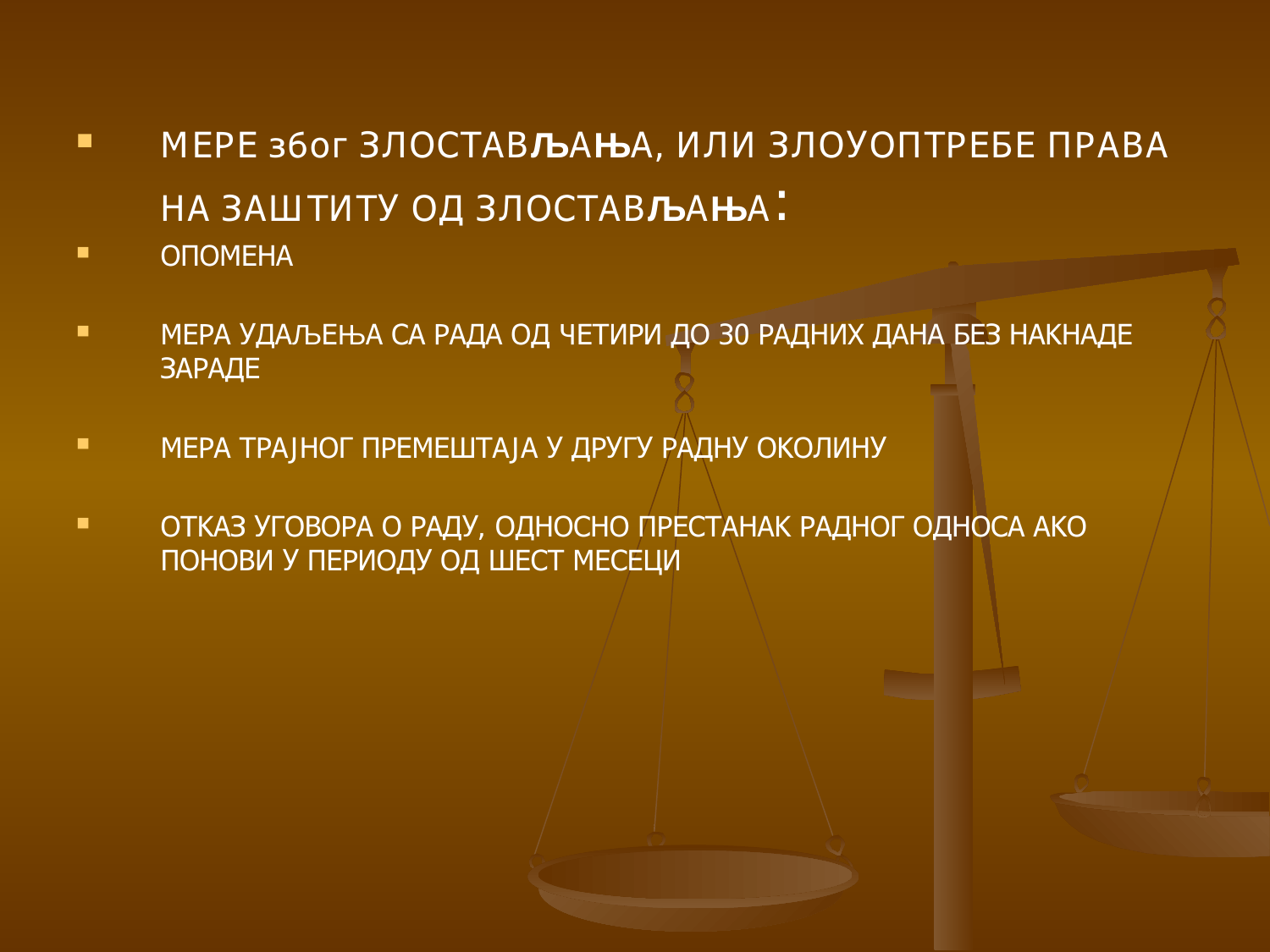

МЕРЕ због ЗЛОСТАВЉАЊА, ИЛИ ЗЛОУОПТРЕБЕ ПРАВА НА ЗАШТИТУ ОД ЗЛОСТАВЉАЊА:
ОПОМЕНА

МЕРА УДАЉЕЊА СА РАДА ОД ЧЕТИРИ ДО 30 РАДНИХ ДАНА БЕЗ НАКНАДЕ ЗАРАДЕ

МЕРА ТРАЈНОГ ПРЕМЕШТАЈА У ДРУГУ РАДНУ ОКОЛИНУ

ОТКАЗ УГОВОРА О РАДУ, ОДНОСНО ПРЕСТАНАК РАДНОГ ОДНОСА АКО ПОНОВИ У ПЕРИОДУ ОД ШЕСТ МЕСЕЦИ